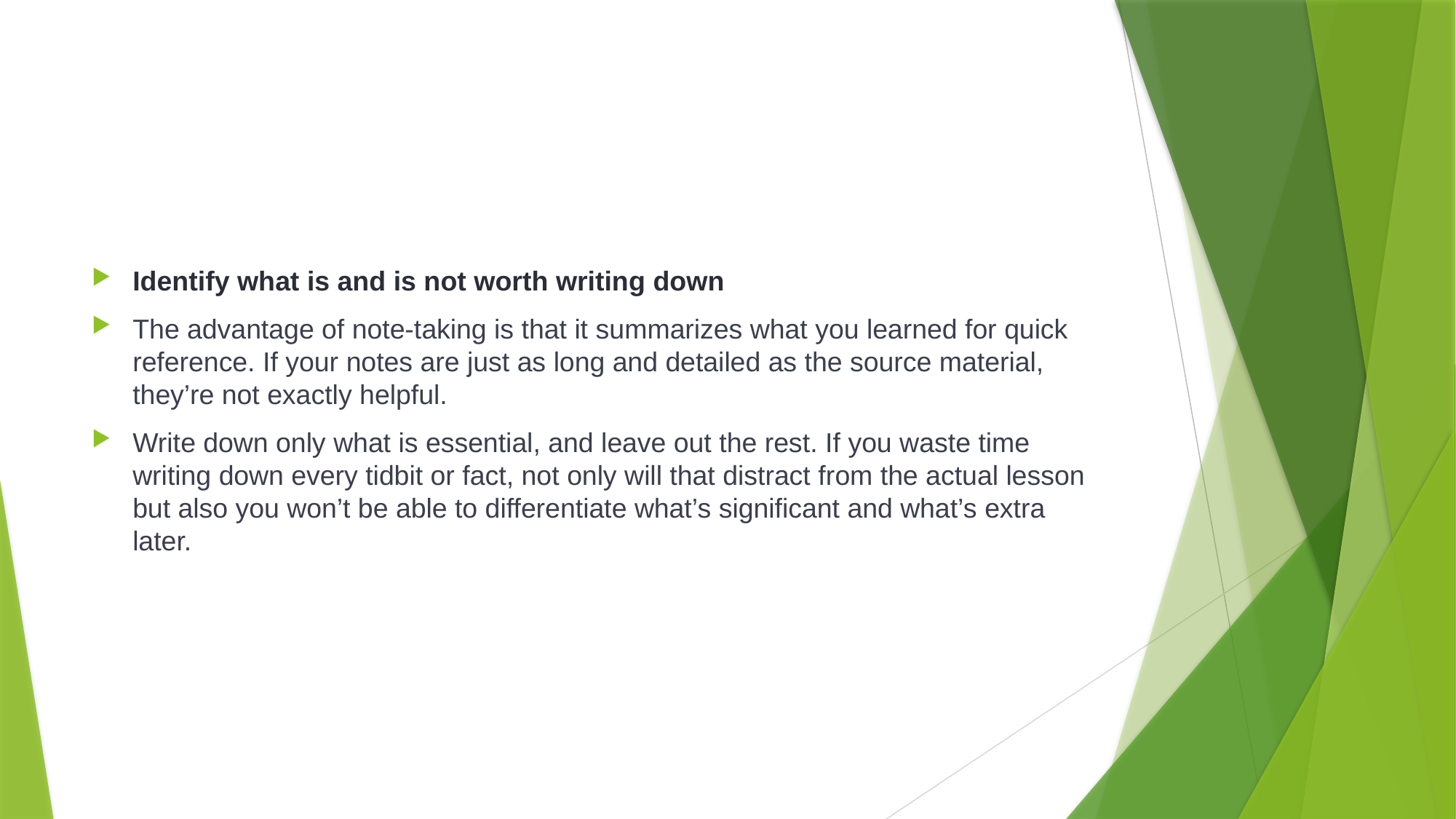

Identify what is and is not worth writing down
The advantage of note-taking is that it summarizes what you learned for quick reference. If your notes are just as long and detailed as the source material, they’re not exactly helpful.
Write down only what is essential, and leave out the rest. If you waste time writing down every tidbit or fact, not only will that distract from the actual lesson but also you won’t be able to differentiate what’s significant and what’s extra later.